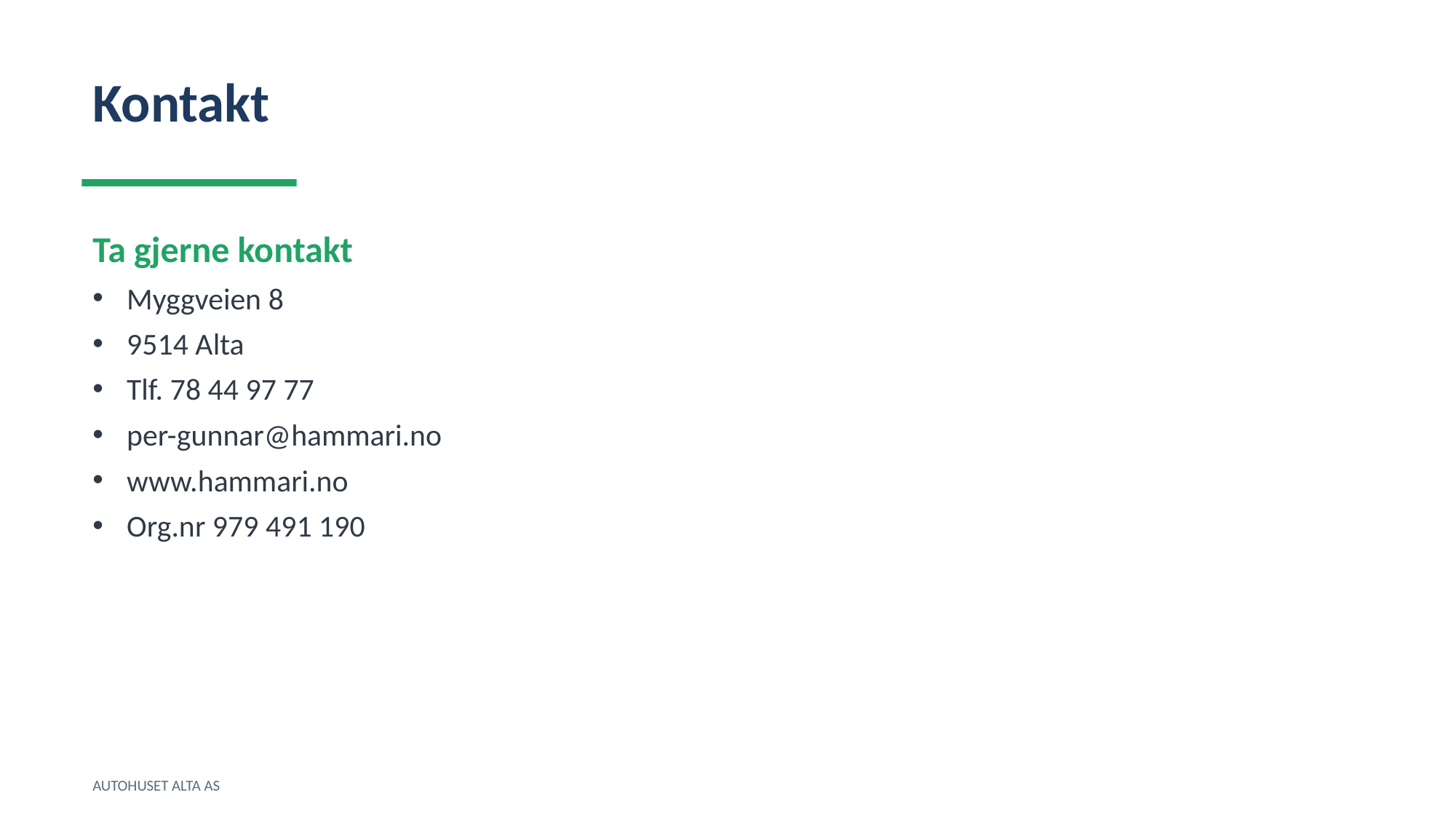

Kontakt

Ta gjerne kontakt
Myggveien 8
9514 Alta
Tlf. 78 44 97 77
per-gunnar@hammari.no
www.hammari.no
Org.nr 979 491 190
AUTOHUSET ALTA AS